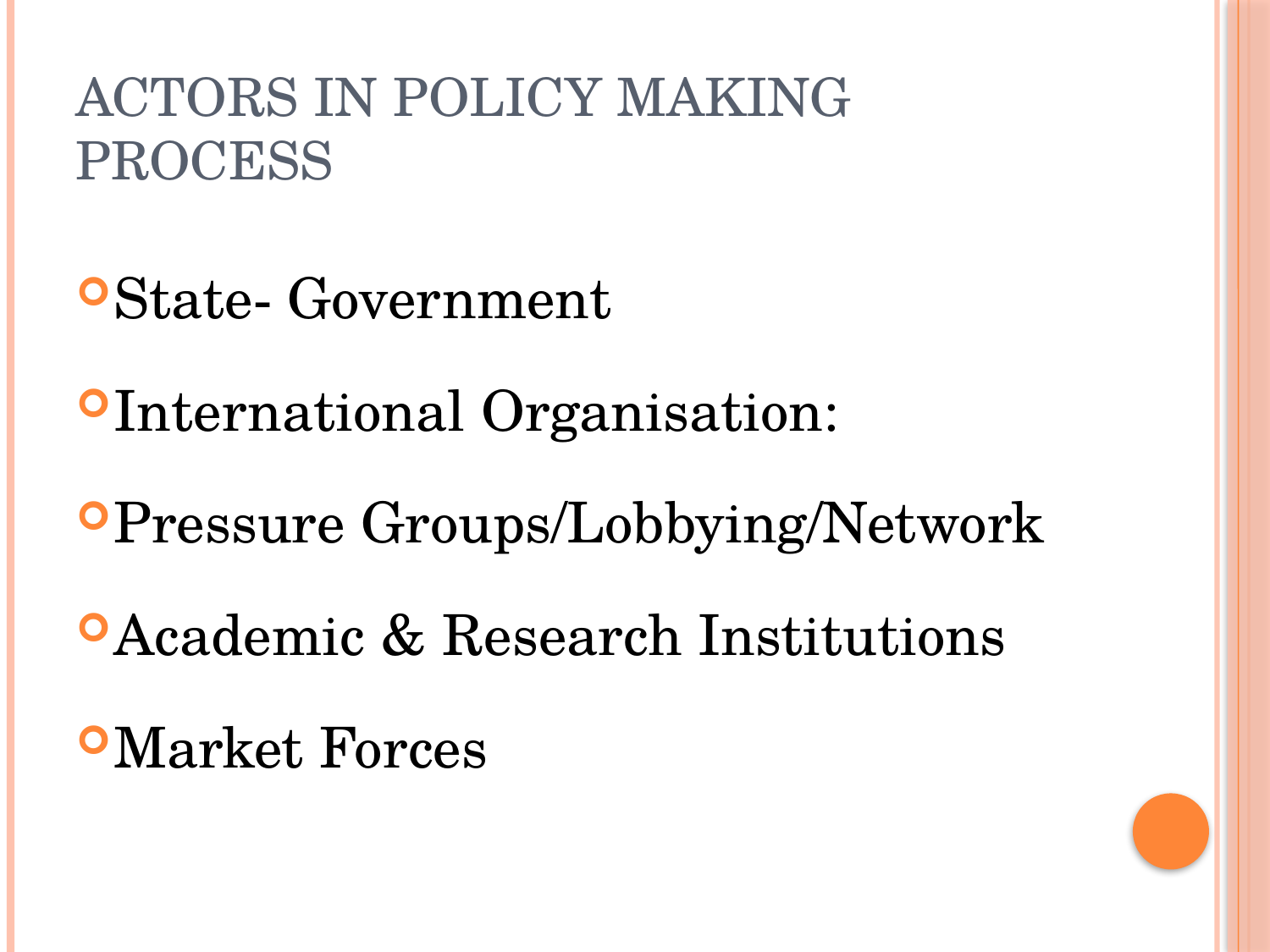

# Actors in policy making process
State- Government
International Organisation:
Pressure Groups/Lobbying/Network
Academic & Research Institutions
Market Forces